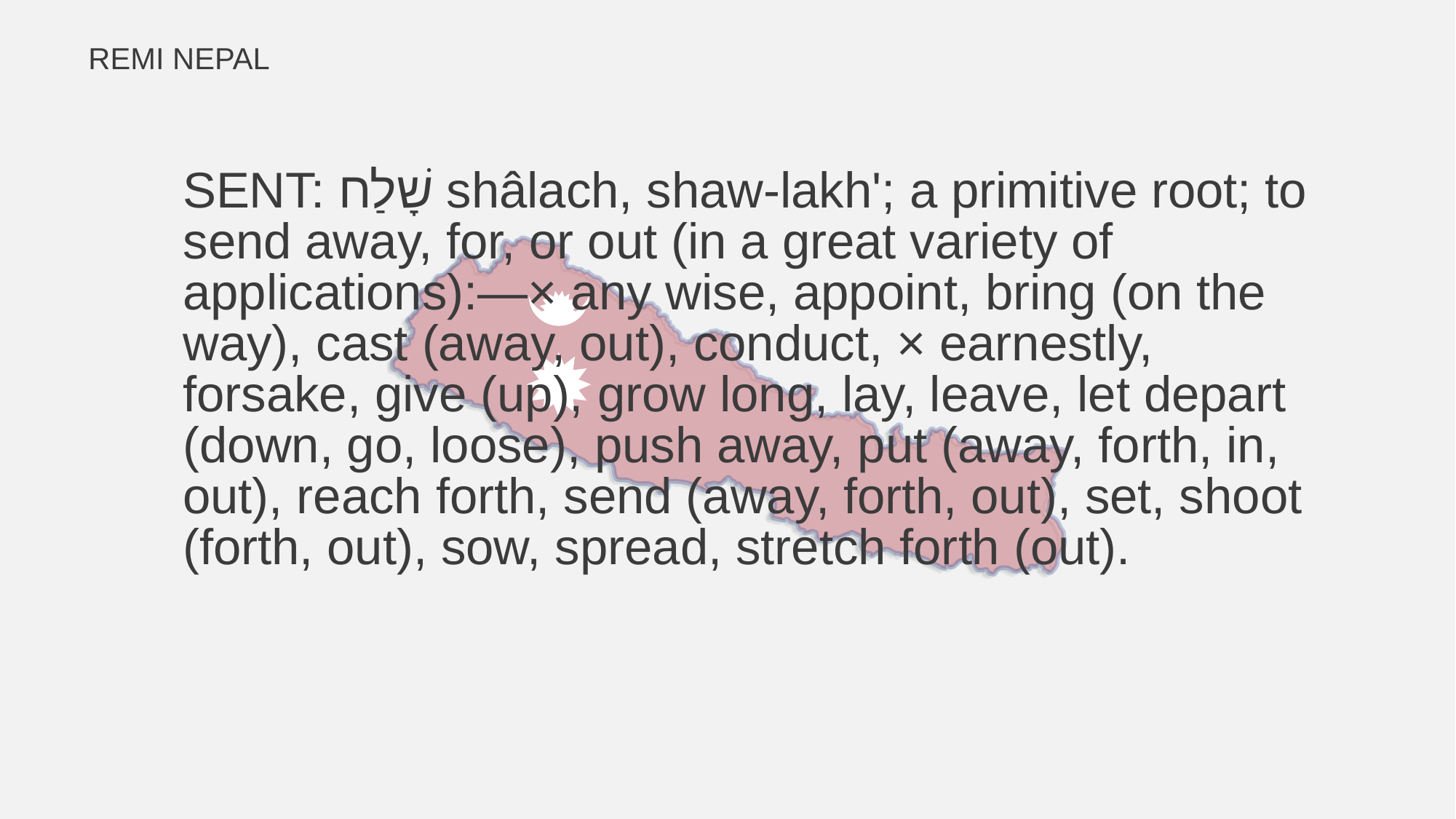

SENT: שָׁלַח shâlach, shaw-lakh'; a primitive root; to send away, for, or out (in a great variety of applications):—× any wise, appoint, bring (on the way), cast (away, out), conduct, × earnestly, forsake, give (up), grow long, lay, leave, let depart (down, go, loose), push away, put (away, forth, in, out), reach forth, send (away, forth, out), set, shoot (forth, out), sow, spread, stretch forth (out).